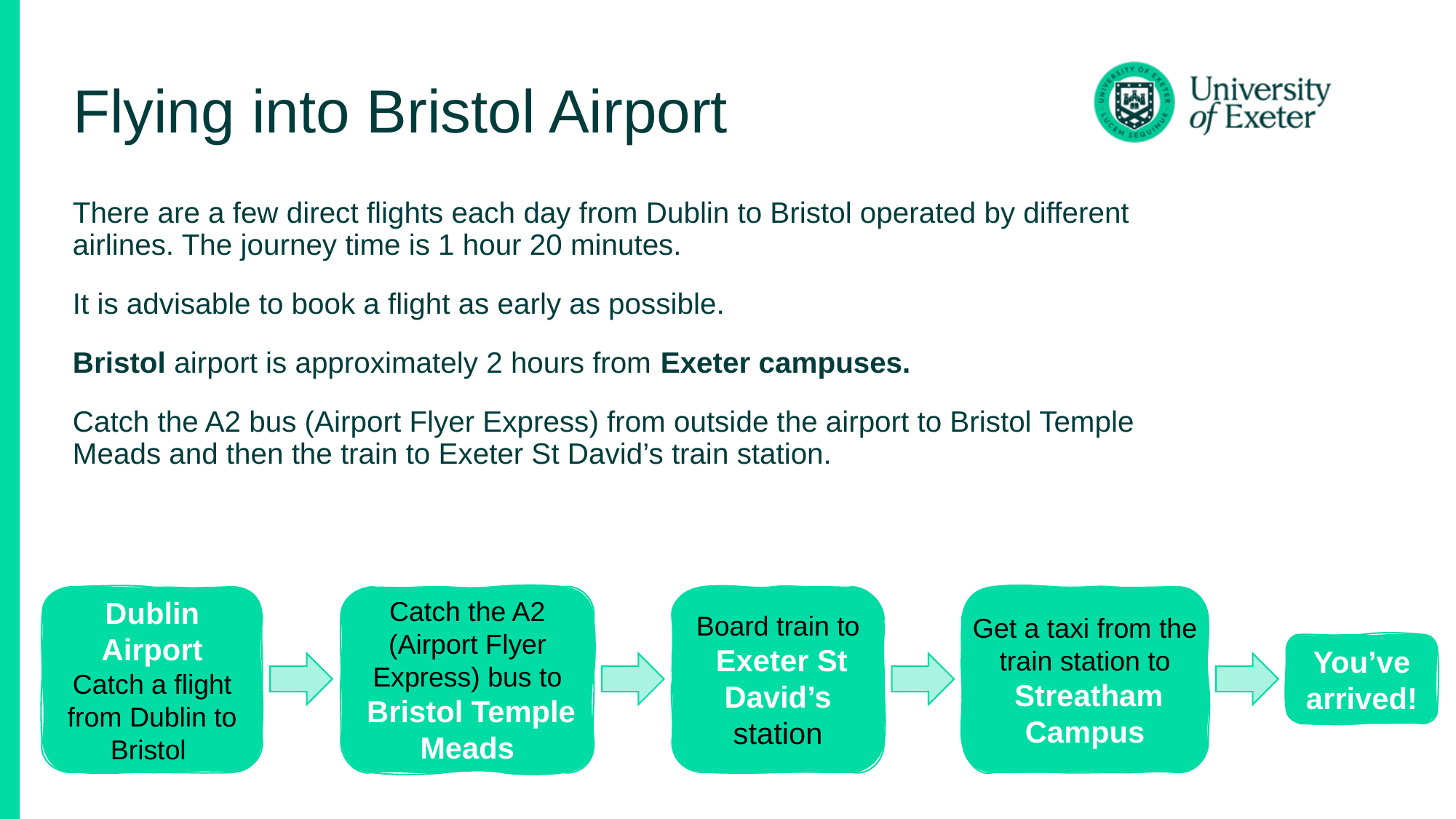

# Flying into Bristol Airport
There are a few direct flights each day from Dublin to Bristol operated by different airlines. The journey time is 1 hour 20 minutes.
It is advisable to book a flight as early as possible.
Bristol airport is approximately 2 hours from Exeter campuses.
Catch the A2 bus (Airport Flyer Express) from outside the airport to Bristol Temple Meads and then the train to Exeter St David’s train station.
Dublin Airport
Catch a flight from Dublin to Bristol
Catch the A2 (Airport Flyer Express) bus to
 Bristol Temple Meads
Board train to
 Exeter St David’s station
Get a taxi from the train station to
 Streatham Campus
You’ve arrived!